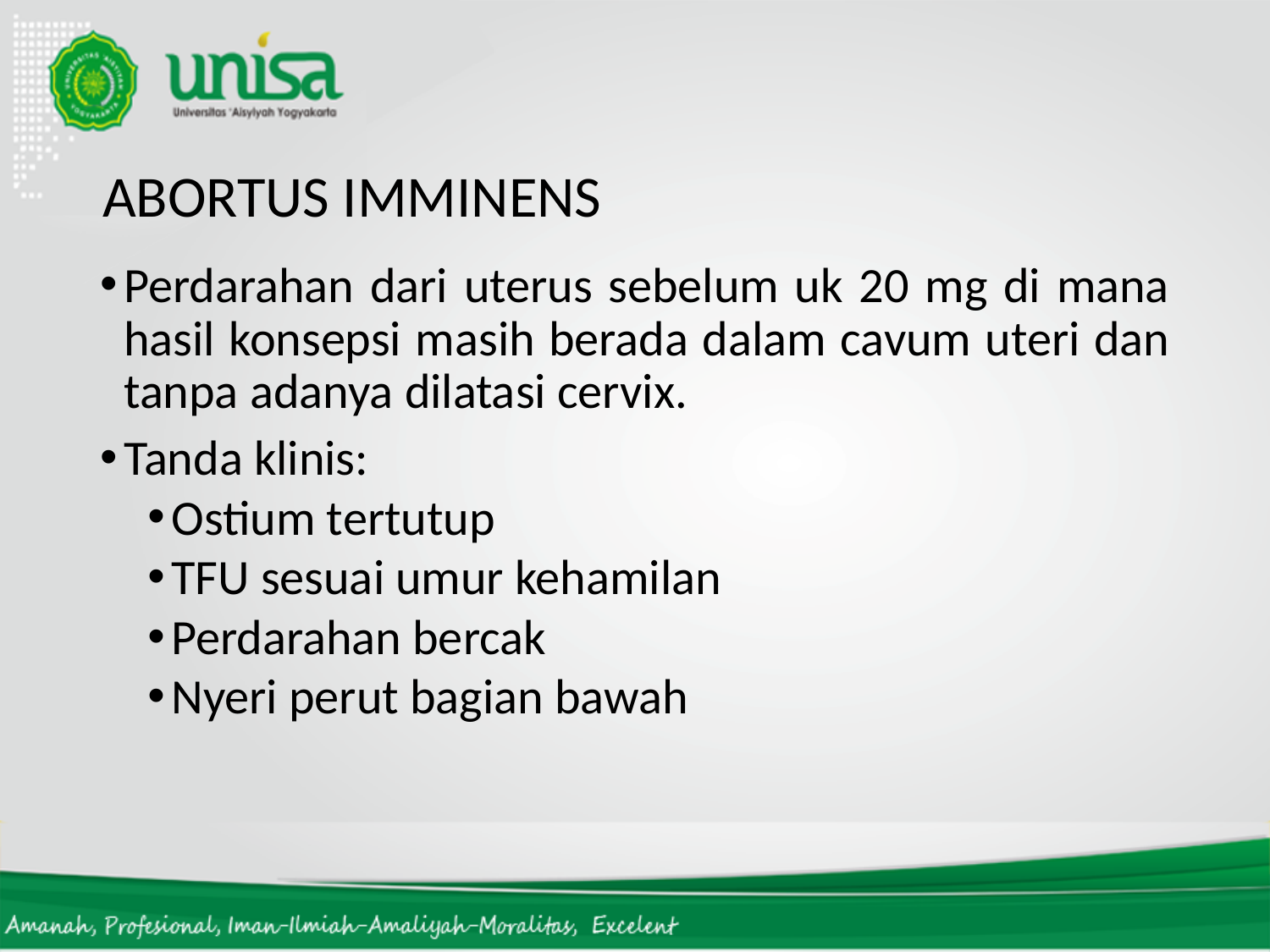

# ABORTUS IMMINENS
Perdarahan dari uterus sebelum uk 20 mg di mana hasil konsepsi masih berada dalam cavum uteri dan tanpa adanya dilatasi cervix.
Tanda klinis:
Ostium tertutup
TFU sesuai umur kehamilan
Perdarahan bercak
Nyeri perut bagian bawah